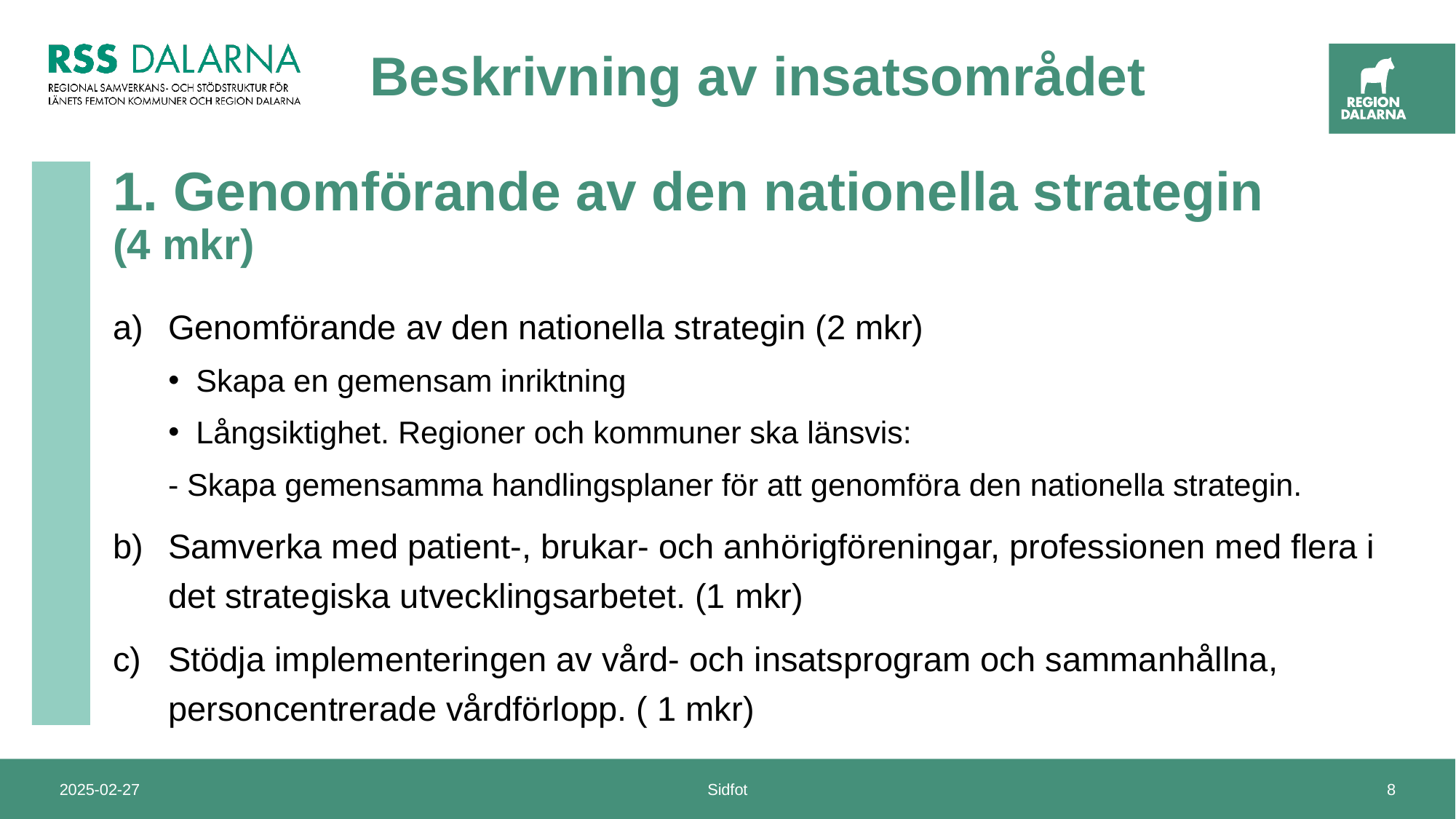

Beskrivning av insatsområdet
# 1. Genomförande av den nationella strategin (4 mkr)

Genomförande av den nationella strategin (2 mkr)
Skapa en gemensam inriktning
Långsiktighet. Regioner och kommuner ska länsvis:
	- Skapa gemensamma handlingsplaner för att genomföra den nationella strategin.
Samverka med patient-, brukar- och anhörigföreningar, professionen med flera i det strategiska utvecklingsarbetet. (1 mkr)
Stödja implementeringen av vård- och insatsprogram och sammanhållna, personcentrerade vårdförlopp. ( 1 mkr)
2025-02-27
Sidfot
8